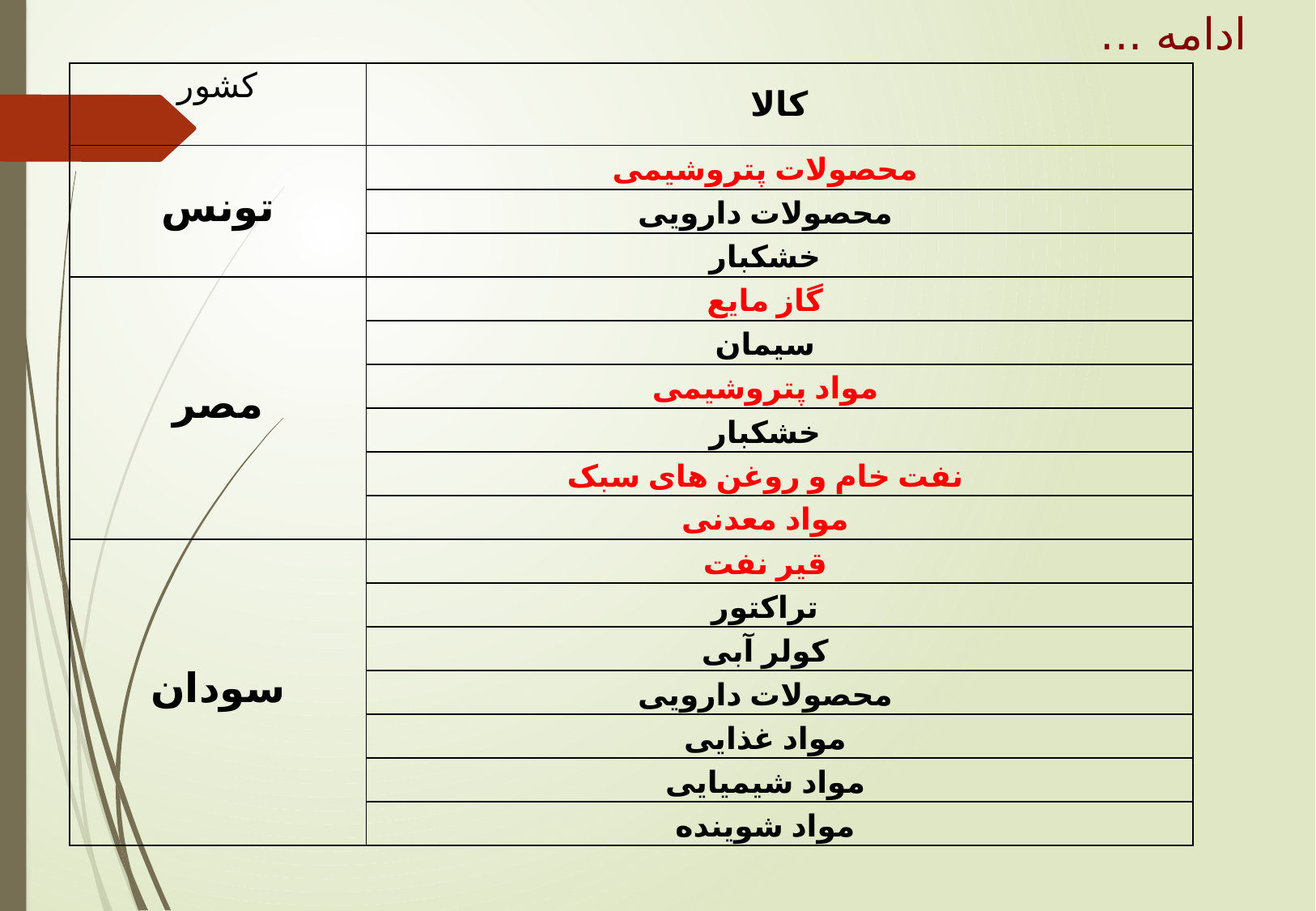

ادامه ...
| کشور | کالا |
| --- | --- |
| تونس | محصولات پتروشیمی |
|  | محصولات دارویی |
|  | خشکبار |
| مصر | گاز مایع |
|  | سیمان |
|  | مواد پتروشیمی |
|  | خشکبار |
|  | نفت خام و روغن های سبک |
|  | مواد معدنی |
| سودان | قیر نفت |
|  | تراکتور |
|  | کولر آبی |
|  | محصولات دارویی |
|  | مواد غذایی |
|  | مواد شیمیایی |
|  | مواد شوینده |